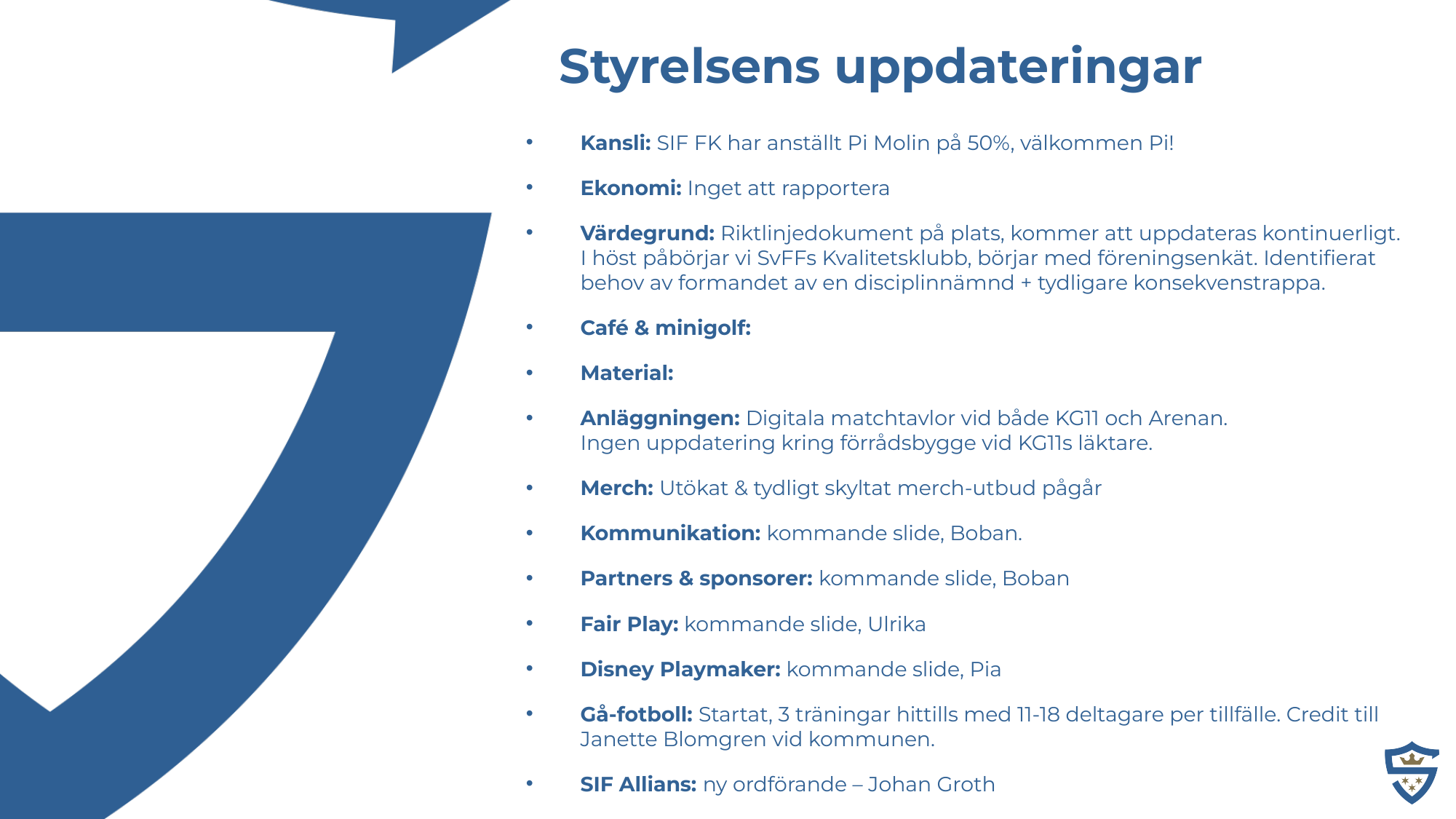

Styrelsens uppdateringar
Kansli: SIF FK har anställt Pi Molin på 50%, välkommen Pi!
Ekonomi: Inget att rapportera
Värdegrund: Riktlinjedokument på plats, kommer att uppdateras kontinuerligt. I höst påbörjar vi SvFFs Kvalitetsklubb, börjar med föreningsenkät. Identifierat behov av formandet av en disciplinnämnd + tydligare konsekvenstrappa.
Café & minigolf:
Material:
Anläggningen: Digitala matchtavlor vid både KG11 och Arenan.
Ingen uppdatering kring förrådsbygge vid KG11s läktare.
Merch: Utökat & tydligt skyltat merch-utbud pågår
Kommunikation: kommande slide, Boban.
Partners & sponsorer: kommande slide, Boban
Fair Play: kommande slide, Ulrika
Disney Playmaker: kommande slide, Pia
Gå-fotboll: Startat, 3 träningar hittills med 11-18 deltagare per tillfälle. Credit till Janette Blomgren vid kommunen.
SIF Allians: ny ordförande – Johan Groth